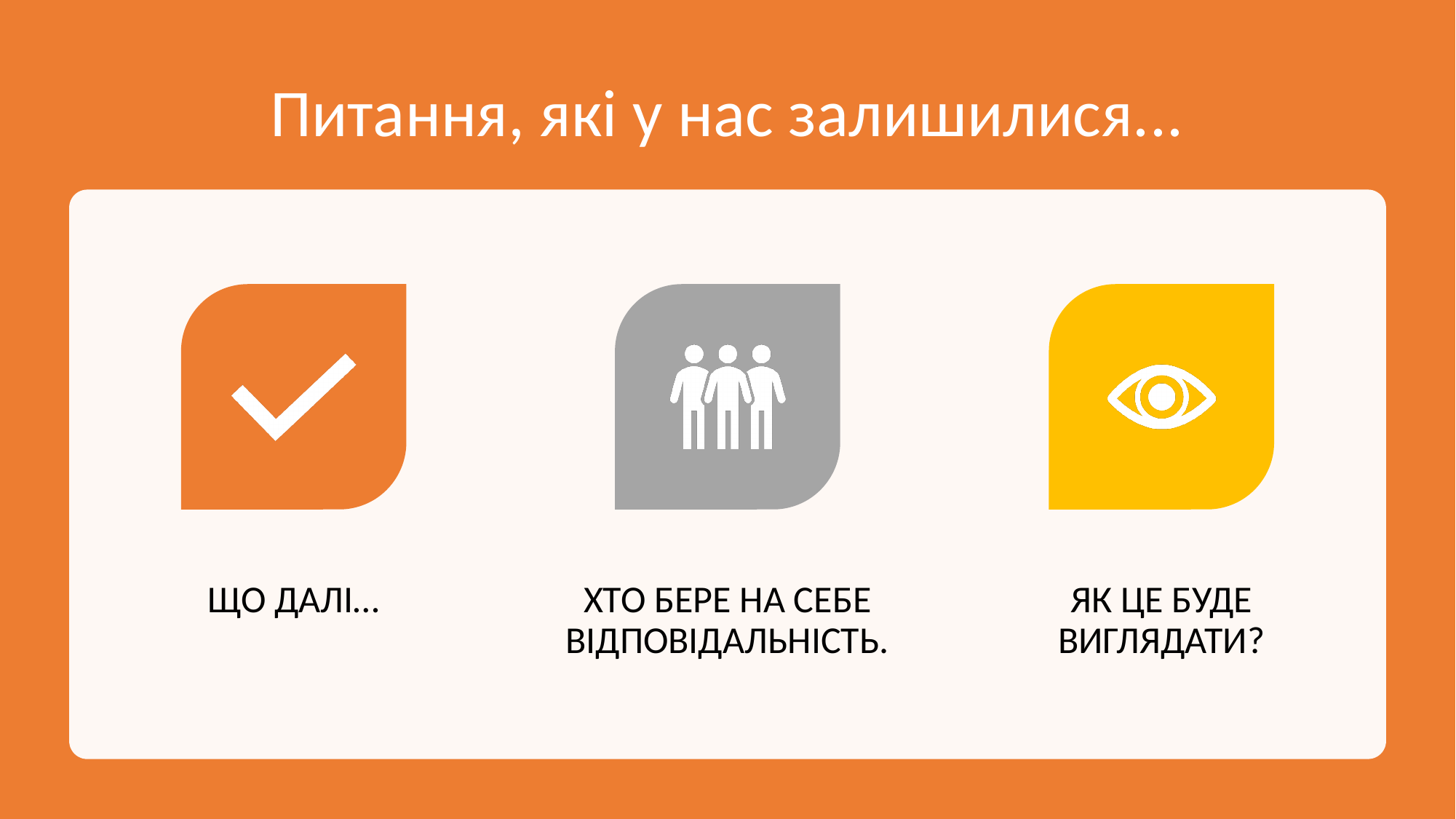

# Питання, які у нас залишилися...

Що далі…
Хто бере на себе відповідальність.
Як це буде виглядати?